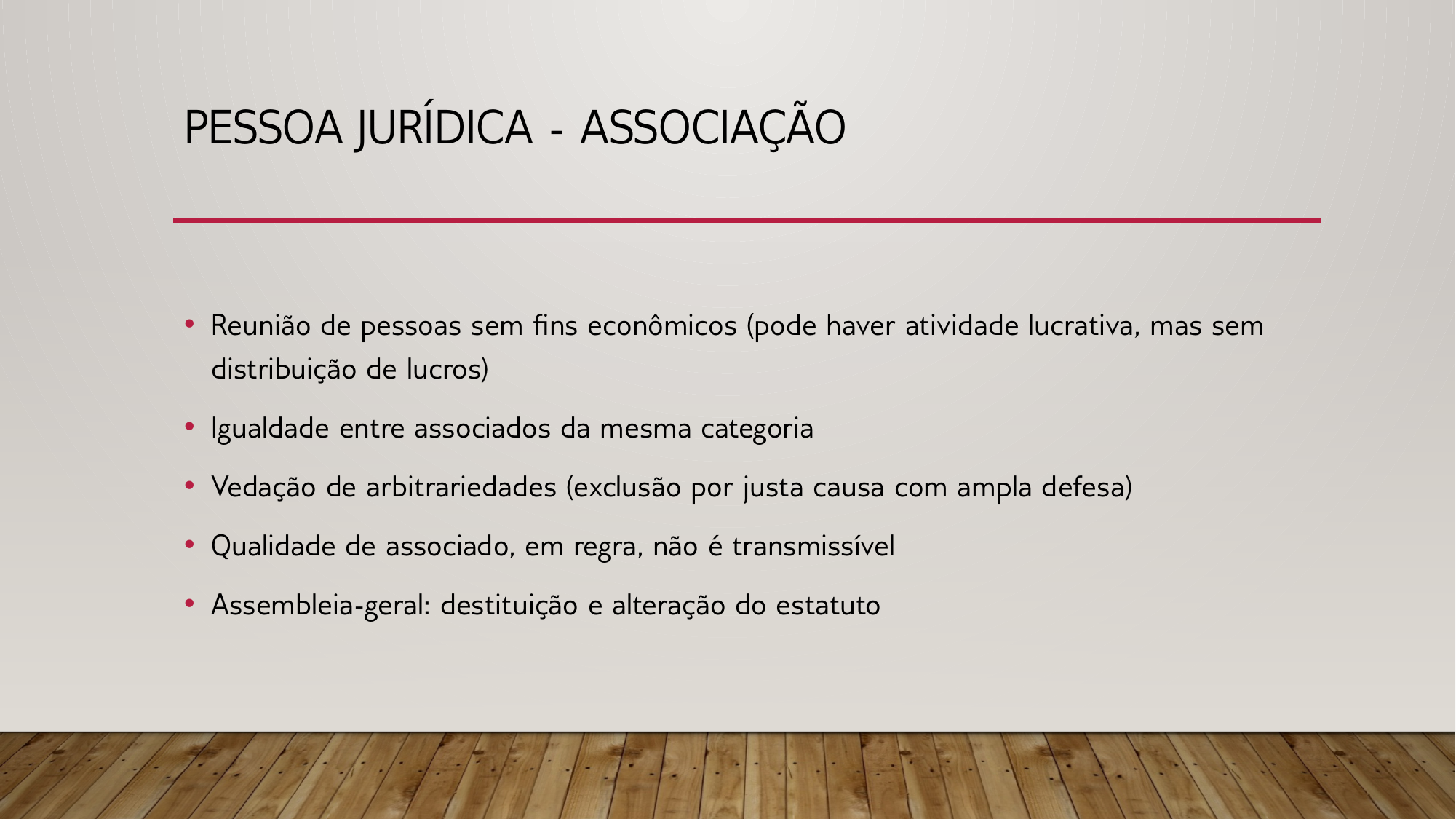

# PESSOA JURÍDICA - ASSOCIAÇÃO

Reunião de pessoas sem fins econômicos (pode haver atividade lucrativa, mas sem distribuição de lucros)
Igualdade entre associados da mesma categoria
Vedação de arbitrariedades (exclusão por justa causa com ampla defesa)
Qualidade de associado, em regra, não é transmissível
Assembleia-geral: destituição e alteração do estatuto